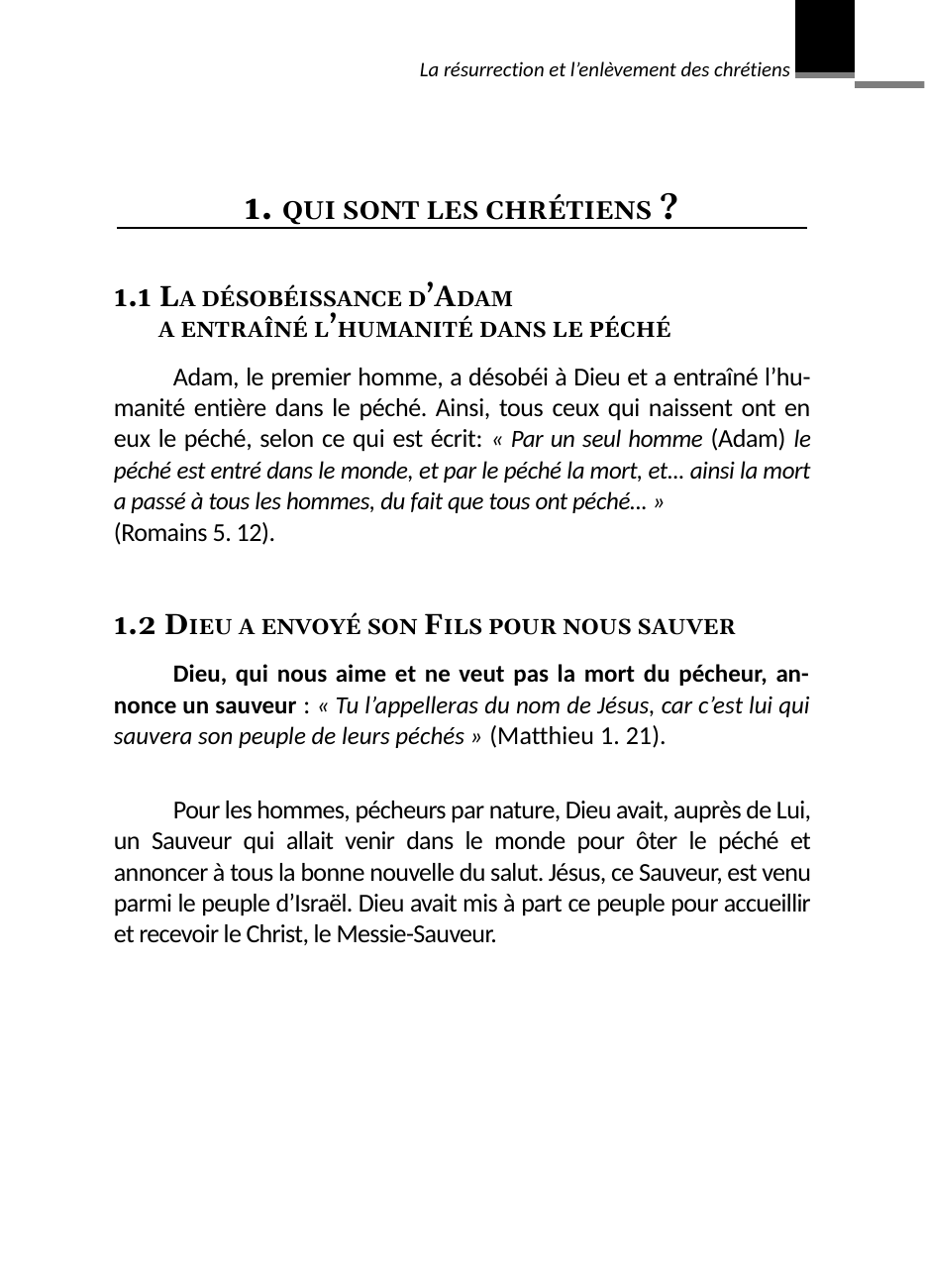

La résurrection et l’enlèvement des chrétiens
3
1. QUI SONT LES CHRÉTIENS ?
1.1 LA DÉSOBÉISSANCE D’ADAM
A ENTRAÎNÉ L’HUMANITÉ DANS LE PÉCHÉ
Adam, le premier homme, a désobéi à Dieu et a entraîné l’hu-manité entière dans le péché. Ainsi, tous ceux qui naissent ont en eux le péché, selon ce qui est écrit: « Par un seul homme (Adam) le péché est entré dans le monde, et par le péché la mort, et... ainsi la mort a passé à tous les hommes, du fait que tous ont péché... »
(Romains 5. 12).
1.2 DIEU A ENVOYÉ SON FILS POUR NOUS SAUVER
Dieu, qui nous aime et ne veut pas la mort du pécheur, an-nonce un sauveur : « Tu l’appelleras du nom de Jésus, car c’est lui qui sauvera son peuple de leurs péchés » (Matthieu 1. 21).
Pour les hommes, pécheurs par nature, Dieu avait, auprès de Lui, un Sauveur qui allait venir dans le monde pour ôter le péché et annoncer à tous la bonne nouvelle du salut. Jésus, ce Sauveur, est venu parmi le peuple d’Israël. Dieu avait mis à part ce peuple pour accueillir et recevoir le Christ, le Messie-Sauveur.